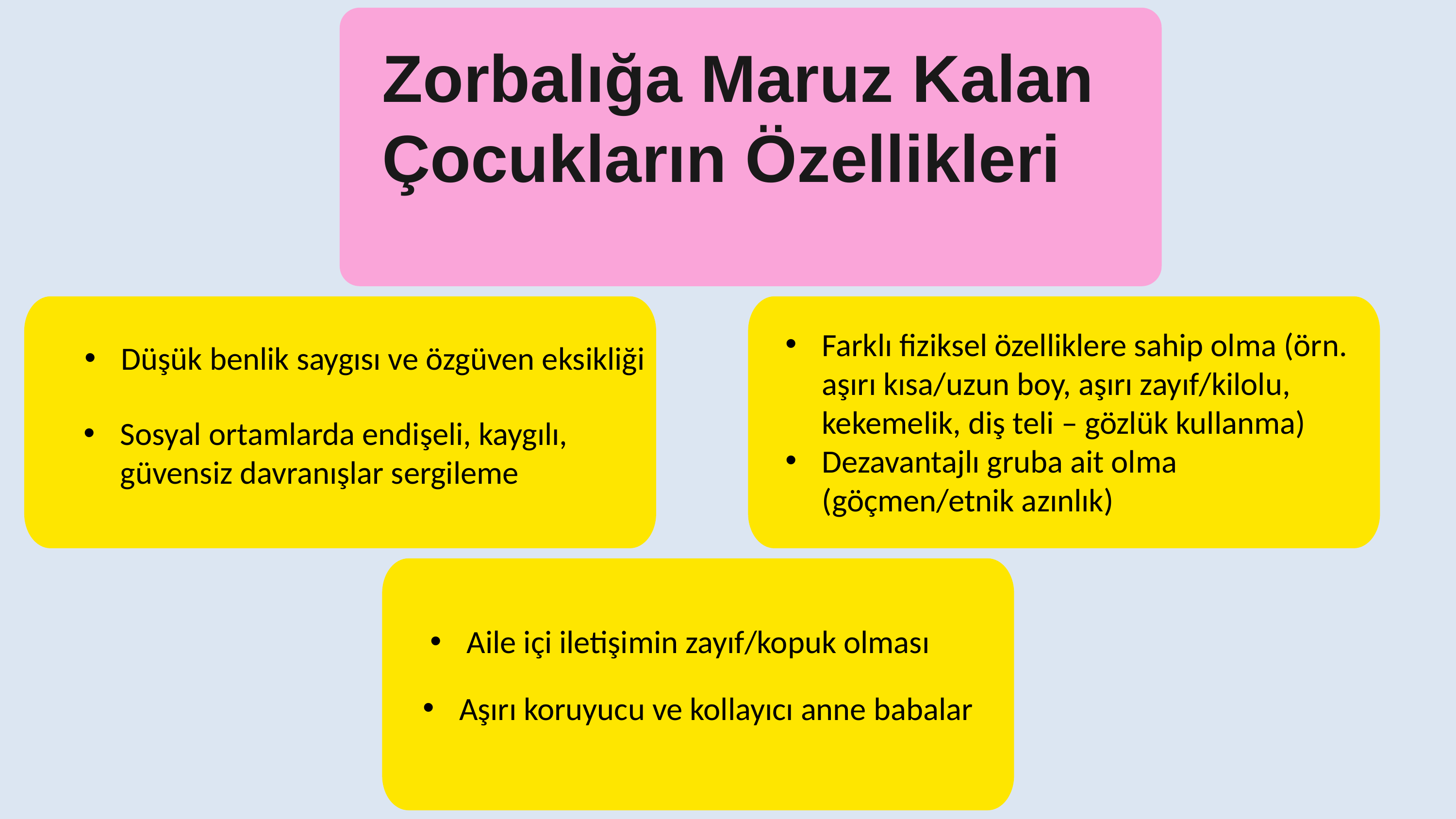

Zorbalığa Maruz Kalan Çocukların Özellikleri

Farklı fiziksel özelliklere sahip olma (örn. aşırı kısa/uzun boy, aşırı zayıf/kilolu, kekemelik, diş teli – gözlük kullanma)
Dezavantajlı gruba ait olma  (göçmen/etnik azınlık)
Düşük benlik saygısı ve özgüven eksikliği
Sosyal ortamlarda endişeli, kaygılı, güvensiz davranışlar sergileme

Aile içi iletişimin zayıf/kopuk olması
Aşırı koruyucu ve kollayıcı anne babalar